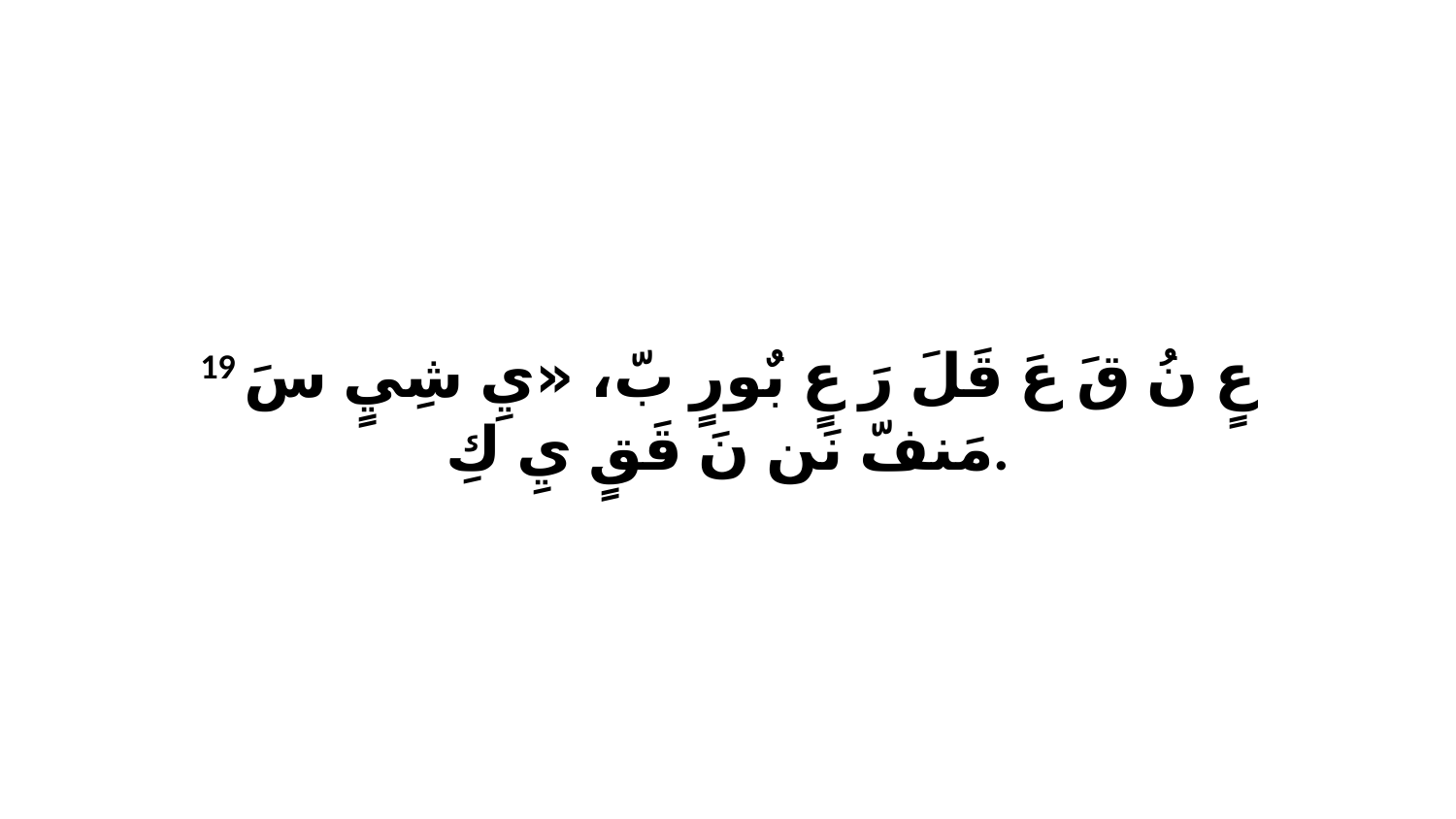

19 عٍ نُ قَ عَ قَلَ رَ عٍ بٌورٍ بّ، «يِ شِيٍ سَ مَنفّ نَن نَ قَقٍ يِ كِ.